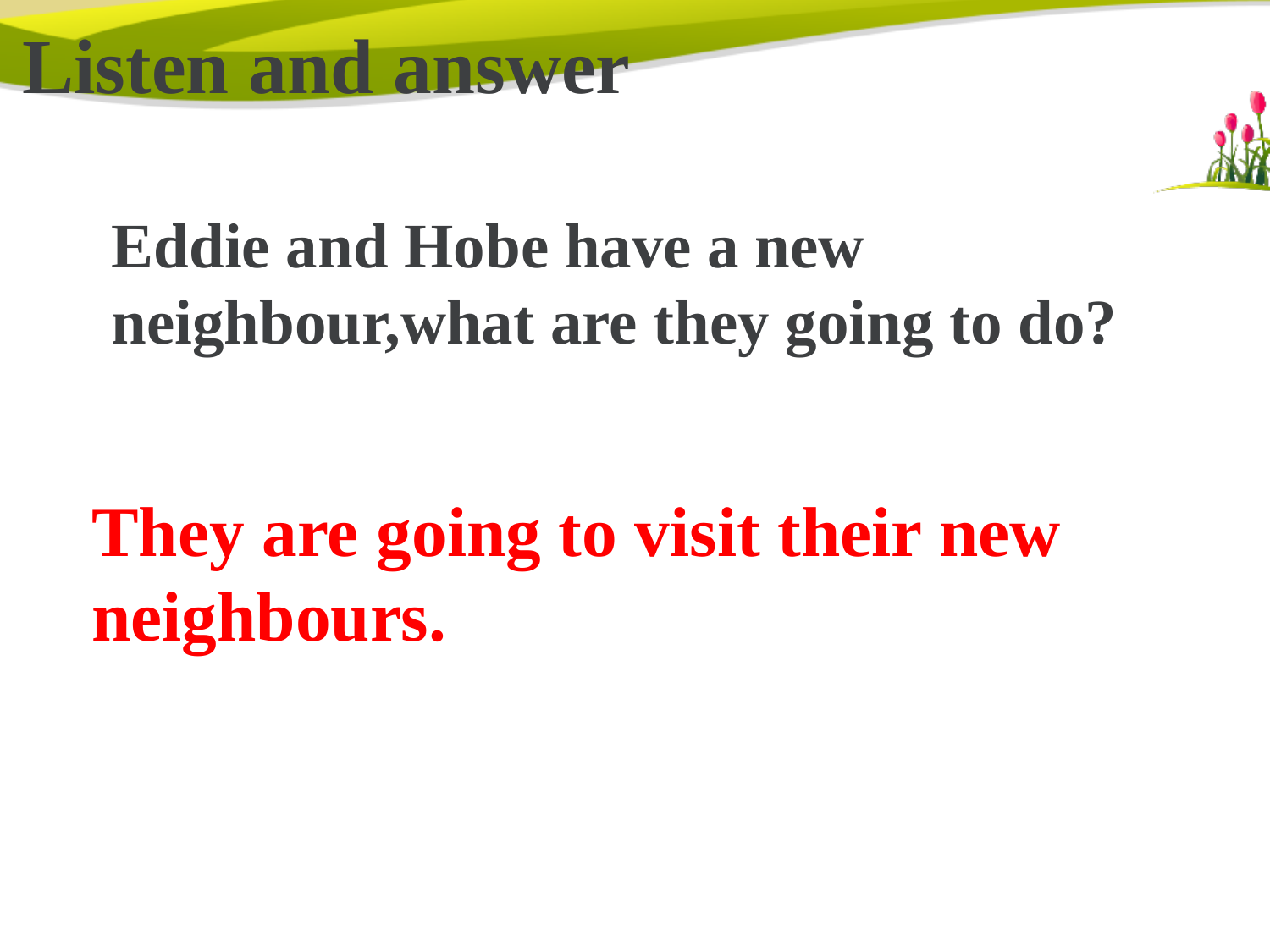

Listen and answer
Eddie and Hobe have a new neighbour,what are they going to do?
They are going to visit their new neighbours.